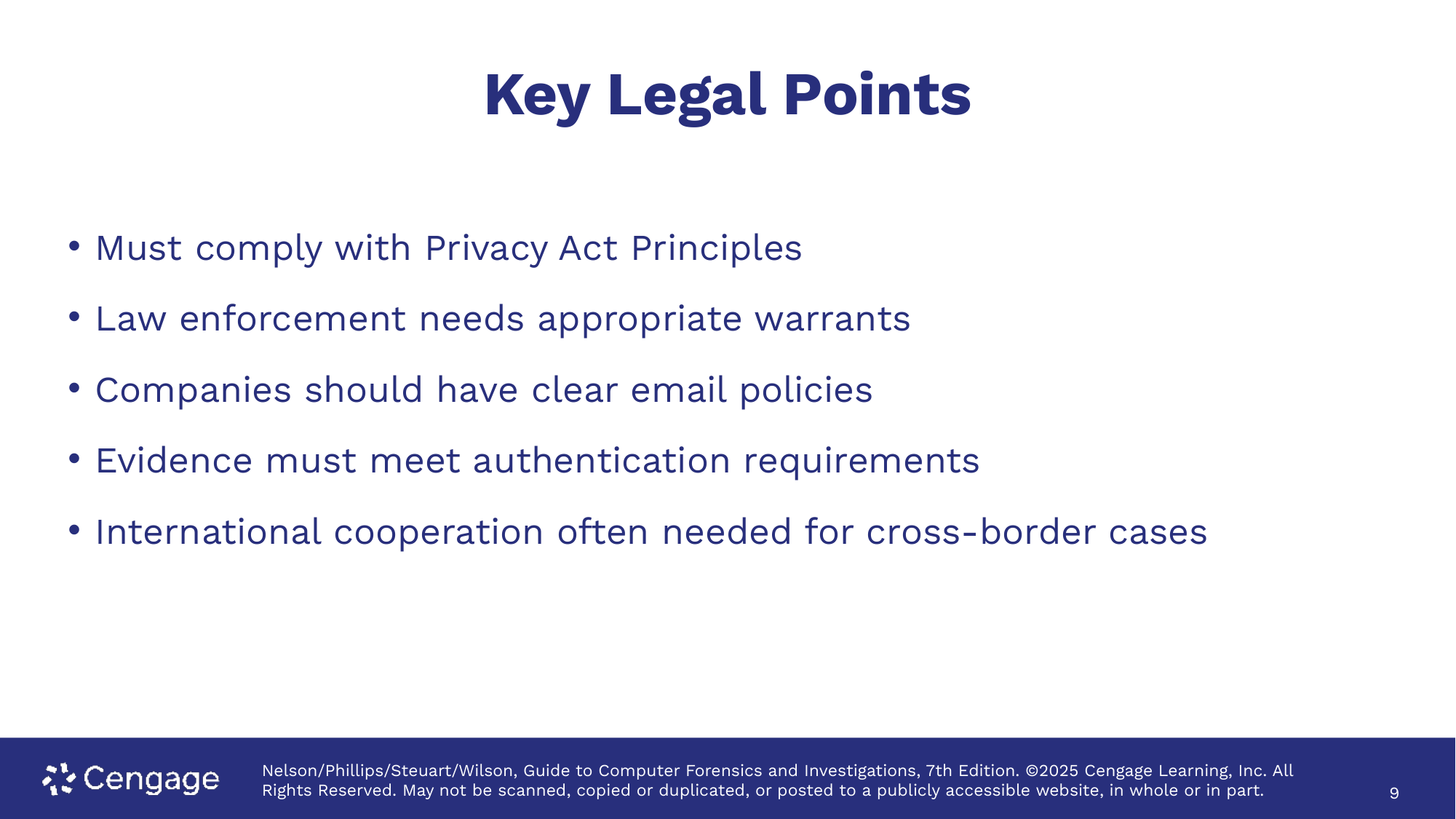

# Key Legal Points
Must comply with Privacy Act Principles
Law enforcement needs appropriate warrants
Companies should have clear email policies
Evidence must meet authentication requirements
International cooperation often needed for cross-border cases